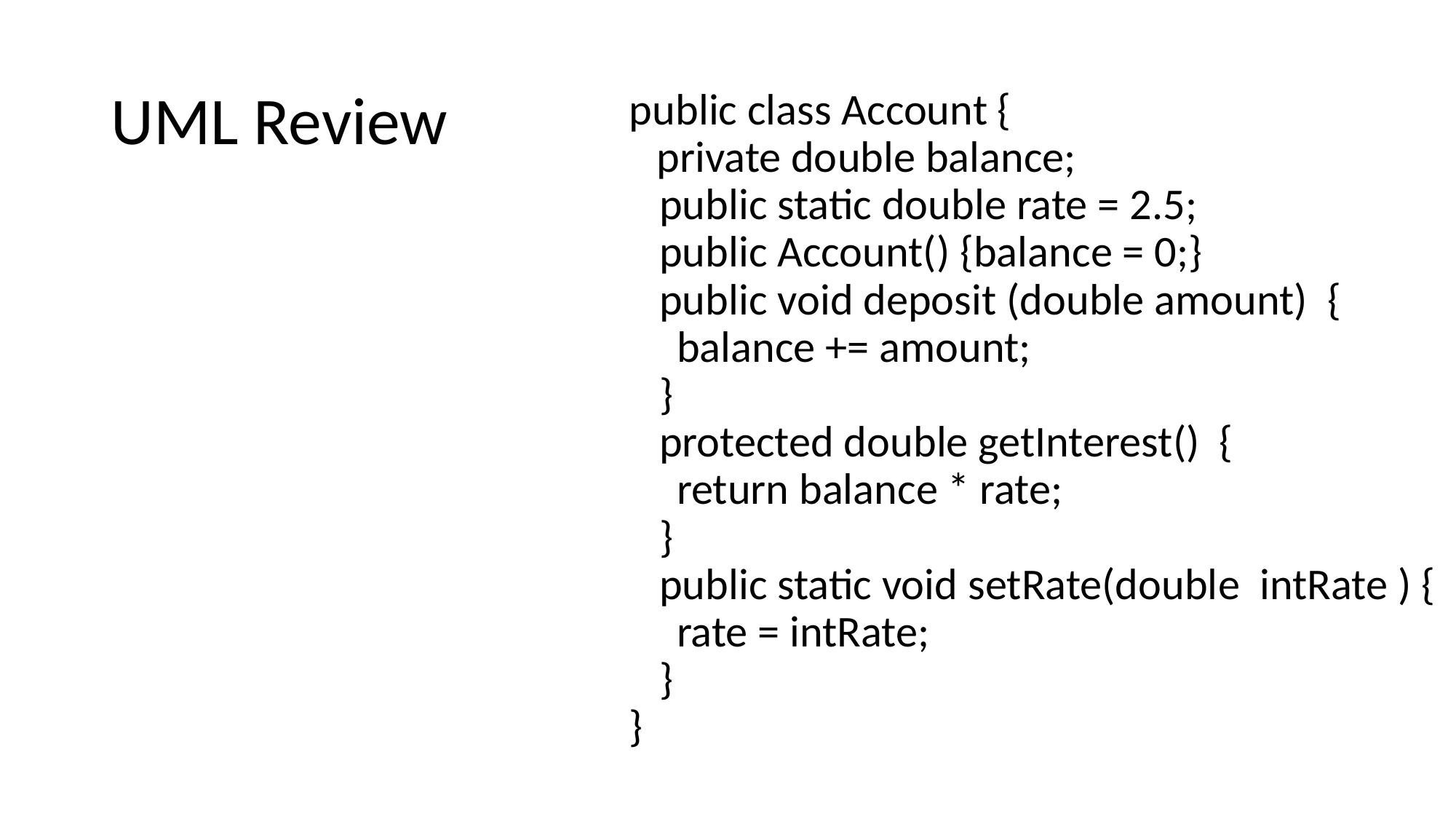

# UML Review
public class Account {
private double balance;
   public static double rate = 2.5;
   public Account() {balance = 0;}
   public void deposit (double amount)  {
	  balance += amount;
   }
   protected double getInterest()  {
	  return balance * rate;
   }
   public static void setRate(double  intRate ) {
	  rate = intRate;
   }
}